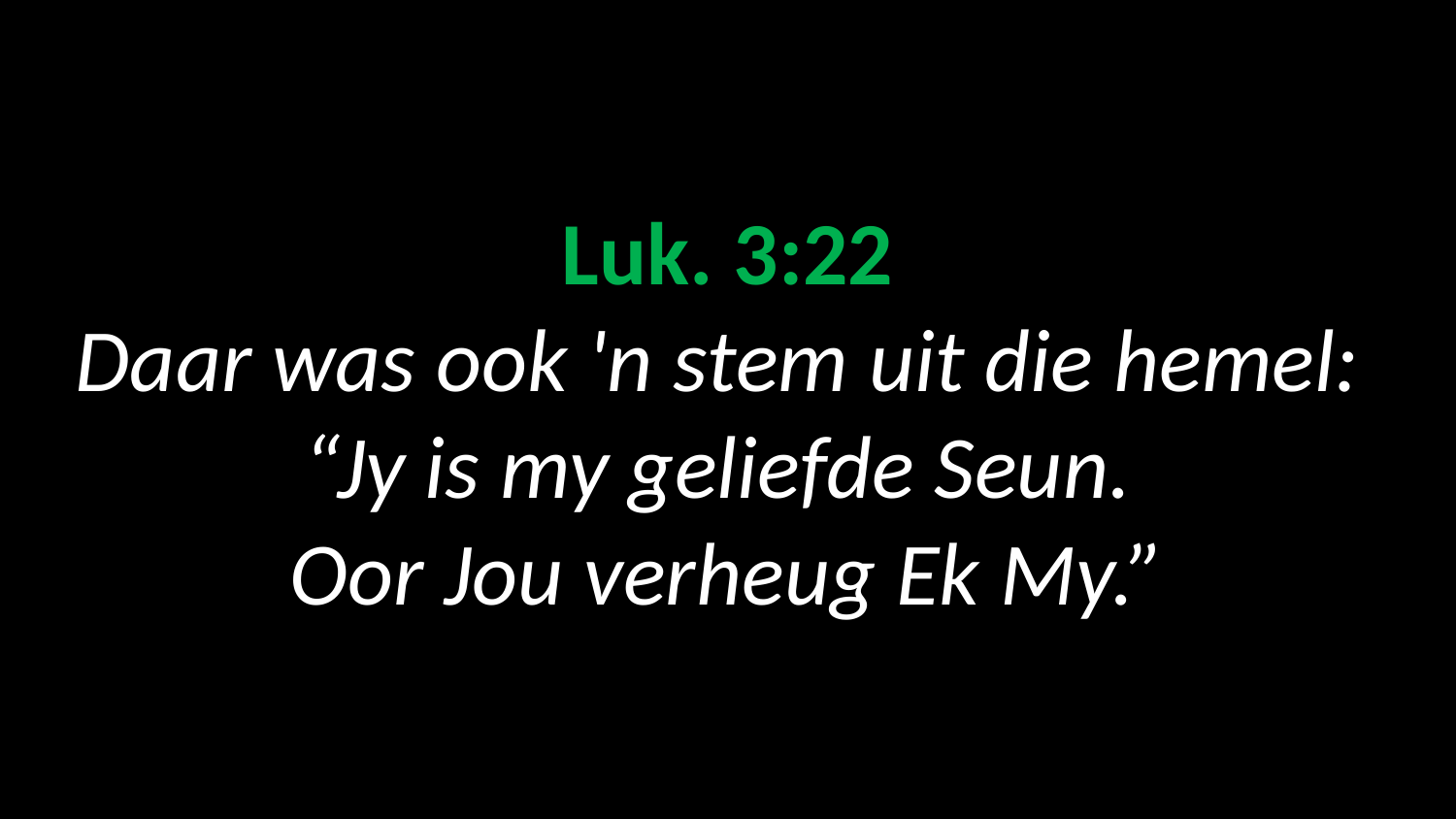

# Luk. 3:22 Daar was ook 'n stem uit die hemel: “Jy is my geliefde Seun. Oor Jou verheug Ek My.”